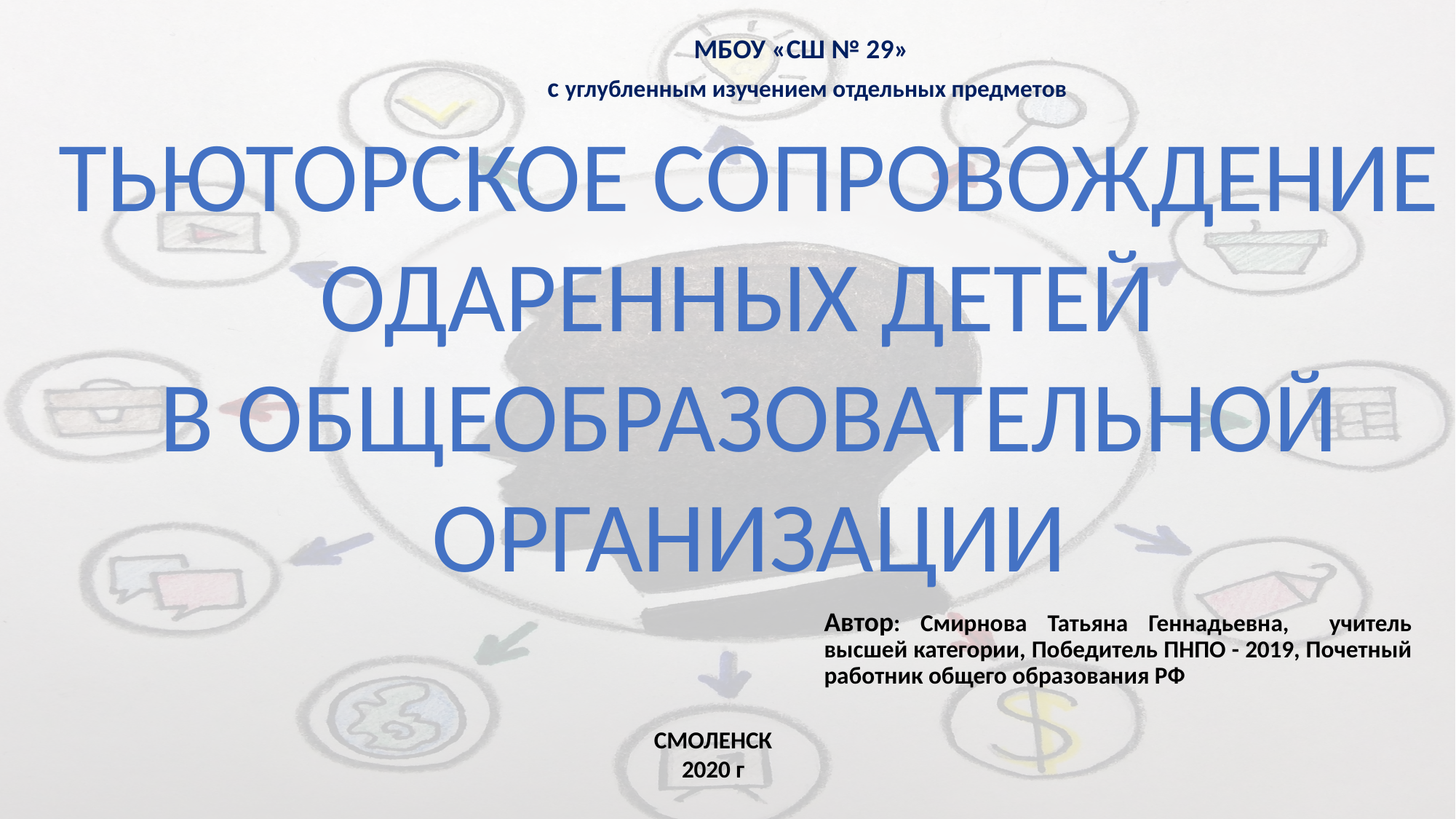

МБОУ «СШ № 29»
 с углубленным изучением отдельных предметов
ТЬЮТОРСКОЕ СОПРОВОЖДЕНИЕ
ОДАРЕННЫХ ДЕТЕЙ
В ОБЩЕОБРАЗОВАТЕЛЬНОЙ ОРГАНИЗАЦИИ
#
Автор: Смирнова Татьяна Геннадьевна,  учитель высшей категории, Победитель ПНПО - 2019, Почетный работник общего образования РФ
СМОЛЕНСК
2020 г